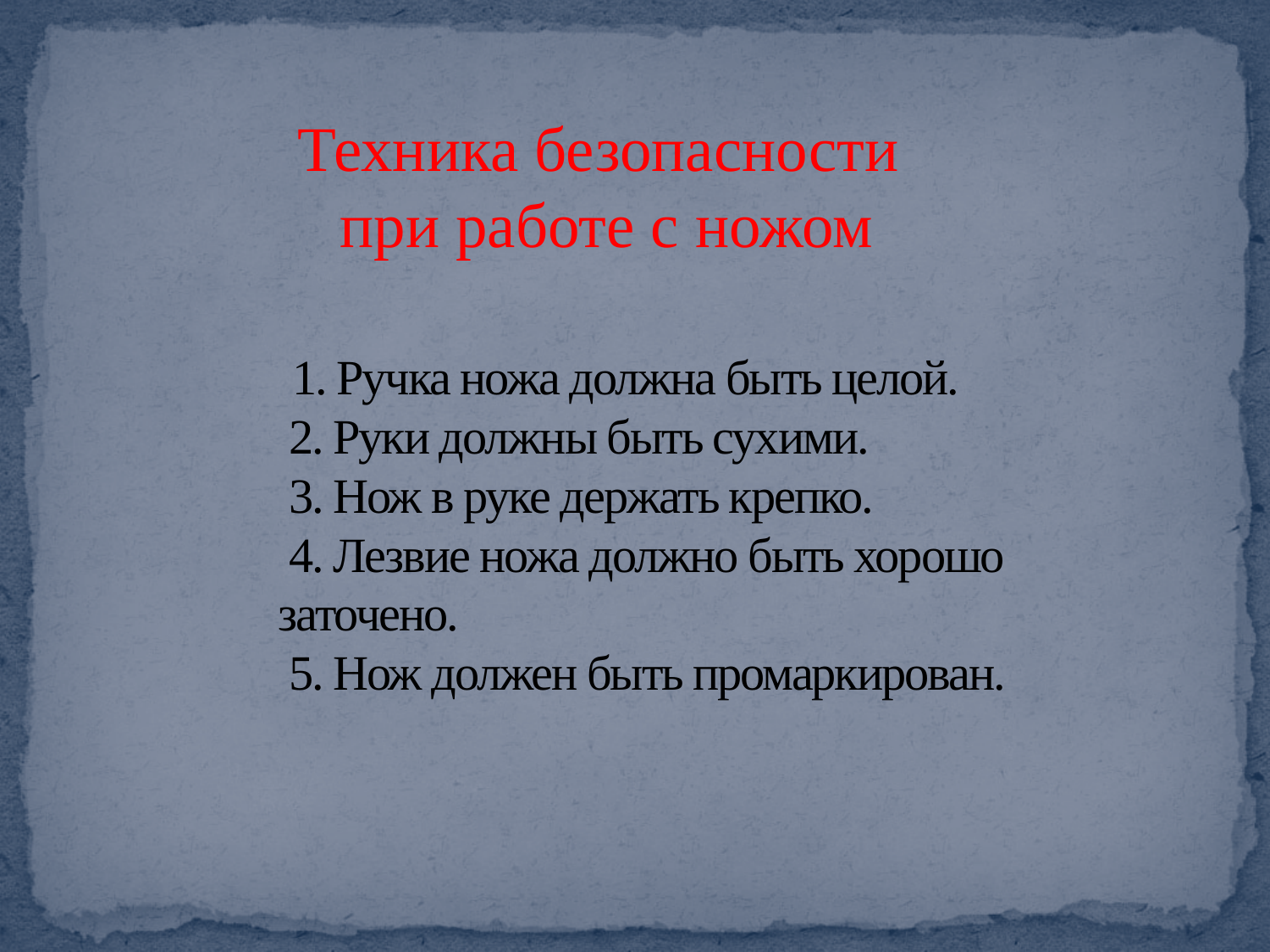

Техника безопасности
при работе с ножом
# 1. Ручка ножа должна быть целой. 2. Руки должны быть сухими. 3. Нож в руке держать крепко. 4. Лезвие ножа должно быть хорошо заточено. 5. Нож должен быть промаркирован.